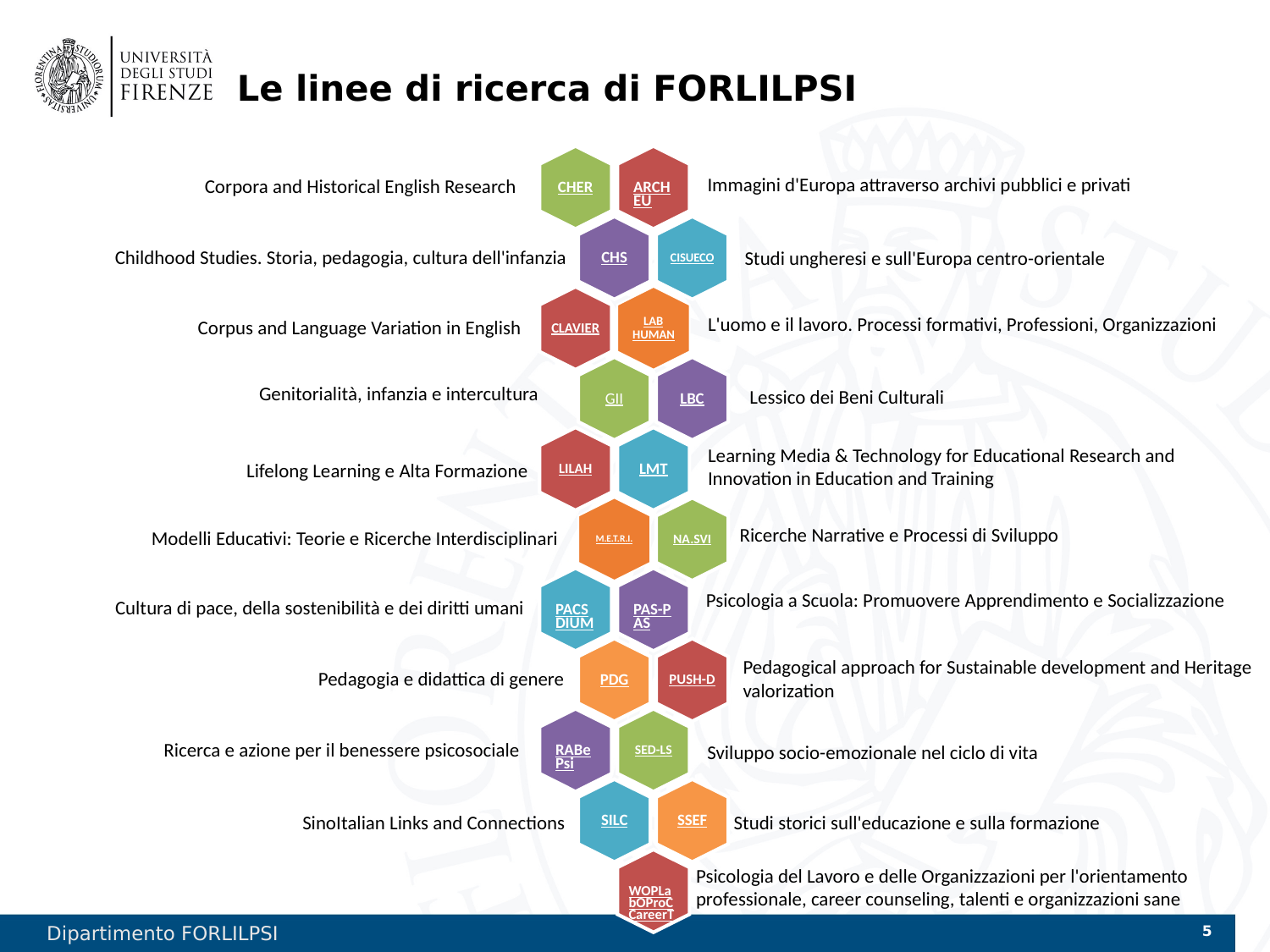

# Le linee di ricerca di FORLILPSI
ARCHEU
CHER
CHS
CISUECO
LAB
HUMAN
CLAVIER
GII
LBC
LMT
LILAH
M.E.T.R.I.
NA.SVI
PAS-PAS
PACSDIUM
PDG
PUSH-D
SED-LS
RABePsi
SILC
SSEF
WOPLabOProCCareerT

Immagini d'Europa attraverso archivi pubblici e privati
Corpora and Historical English Research
Childhood Studies. Storia, pedagogia, cultura dell'infanzia
Studi ungheresi e sull'Europa centro-orientale
L'uomo e il lavoro. Processi formativi, Professioni, Organizzazioni
Corpus and Language Variation in English
Genitorialità, infanzia e intercultura
Lessico dei Beni Culturali
Learning Media & Technology for Educational Research and Innovation in Education and Training
Lifelong Learning e Alta Formazione
Ricerche Narrative e Processi di Sviluppo
Modelli Educativi: Teorie e Ricerche Interdisciplinari
Psicologia a Scuola: Promuovere Apprendimento e Socializzazione
Cultura di pace, della sostenibilità e dei diritti umani
Pedagogical approach for Sustainable development and Heritage valorization
Pedagogia e didattica di genere
Ricerca e azione per il benessere psicosociale
Sviluppo socio-emozionale nel ciclo di vita
SinoItalian Links and Connections
Studi storici sull'educazione e sulla formazione
Psicologia del Lavoro e delle Organizzazioni per l'orientamento professionale, career counseling, talenti e organizzazioni sane
Dipartimento FORLILPSI